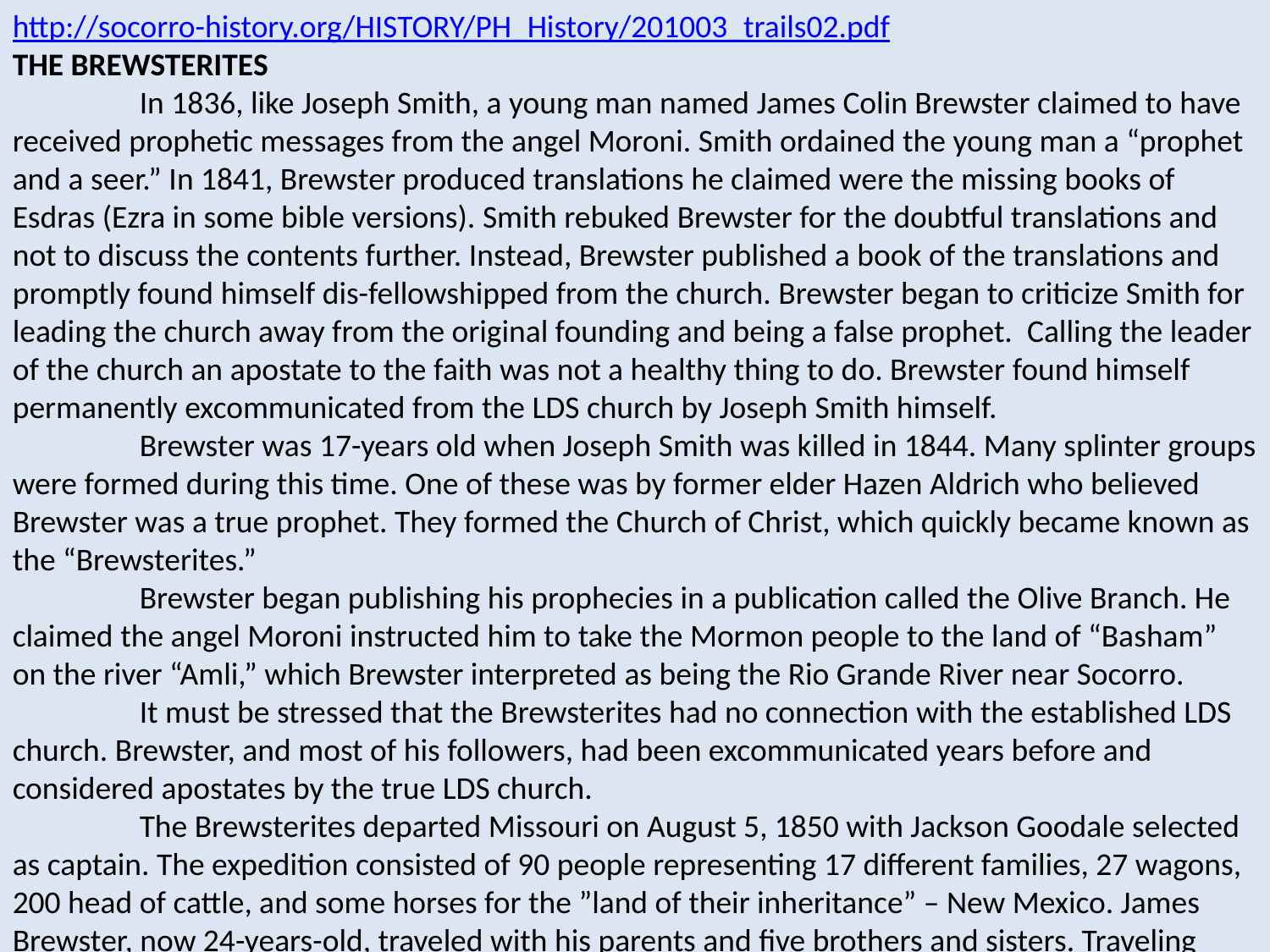

http://socorro-history.org/HISTORY/PH_History/201003_trails02.pdf
THE BREWSTERITES
	In 1836, like Joseph Smith, a young man named James Colin Brewster claimed to have received prophetic messages from the angel Moroni. Smith ordained the young man a “prophet and a seer.” In 1841, Brewster produced translations he claimed were the missing books of Esdras (Ezra in some bible versions). Smith rebuked Brewster for the doubtful translations and not to discuss the contents further. Instead, Brewster published a book of the translations and promptly found himself dis-fellowshipped from the church. Brewster began to criticize Smith for leading the church away from the original founding and being a false prophet.  Calling the leader of the church an apostate to the faith was not a healthy thing to do. Brewster found himself permanently excommunicated from the LDS church by Joseph Smith himself.
	Brewster was 17-years old when Joseph Smith was killed in 1844. Many splinter groups were formed during this time. One of these was by former elder Hazen Aldrich who believed Brewster was a true prophet. They formed the Church of Christ, which quickly became known as the “Brewsterites.”
	Brewster began publishing his prophecies in a publication called the Olive Branch. He claimed the angel Moroni instructed him to take the Mormon people to the land of “Basham” on the river “Amli,” which Brewster interpreted as being the Rio Grande River near Socorro.
	It must be stressed that the Brewsterites had no connection with the established LDS church. Brewster, and most of his followers, had been excommunicated years before and considered apostates by the true LDS church.
	The Brewsterites departed Missouri on August 5, 1850 with Jackson Goodale selected as captain. The expedition consisted of 90 people representing 17 different families, 27 wagons, 200 head of cattle, and some horses for the ”land of their inheritance” – New Mexico. James Brewster, now 24-years-old, traveled with his parents and five brothers and sisters. Traveling along the Santa Fe trail, they arrived in Las Vegas about October 9.
	The party was already in a high level of strife as they had some sort of “falling out” and the company split into two parts. One company, called the Oatman party, consisted of the Oatman, Wilder, Kelley and Mateer families, a total of 26 people. They left for California while the rest of the Brewsterites continued on to Socorro. Earlier prophecies of Brewster claimed Zion was at the confluence of the Gila and Colorado Rivers; later he claimed California. Now it was Socorro. It can only be guessed that this constantly changing prophecy of their destination caused the split within the Brewsterites.
	Enroute to Santa Fe, Brewster removed Goodale as captain of the company for unknown reasons, other than for being “guilty of transgression against God.” Goodale and his family continued to travel with the Brewster party. Brewster sent a letter home indicating they had arrived in Socorro in late December. Research for this article proves this to be true, as the Brewsterites were counted in Socorro on December 31 for the 1850 census. A copy of the census sheet is shown below that lists Zephaniah Brewster, James Brewster's father, registered as being 53 years old and a carpenter as an occupation. James registered as “J. Colin Brewster,” age 24, and listed his  occupation as “Mormon Prophet!” A rather egotistical stance under any circumstance.
	Brewster wrote from Socorro on January 16, 1851, the letter published in the next issue of the Olive Branch magazine. It stated, “I informed the readers of the Olive Branch that it was our intention to make a settlement on this river, not far from Socorro. I am now happy to be able to inform them that we have purchased a large tract of land, and that the settlement has already been commenced.” Brewster named their new settlement Colonia, a name taken from the writings of Esdras. It appears Colonia was located near Luis Lopez.
	Separating from the Brewsterites at Las Vegas, the Oatman party traveled along El Camino Real. Writing letters home, they indicated they camped near La Joya in January 1851 before arriving in Socorro. They stayed in the area cutting and transporting hay “to a nearby Army post” to make $50 per wagon load. In 1851, the only Army in the area was the post at Lemitar, and rented quarters in Socorro, where U.S. Dragoons were stationed until Forts Conrad and Craig were later built. From Socorro, the party followed the trail blazed four years earlier by the Mormon Battalion. Now called “Cooke's Wagon Road,” they arrived at Maricopa Wells on February 16th after being shadowed by Apache for a several days. They decided to remain at the Pima villages to await more wagons to continue their journey with the safety of greater numbers.
	After three weeks, Royse “Roy” Oatman grew  impatient. In spite of pleas from the other families, Roy placed his pregnant wife, Mary, and their six children into their wagon and set out for Fort Yuma alone, 190 miles to the west. They never arrived. On the evening of March 18, Apaches attacked their camp near the Gila River. All of the Oatmans were killed except for son, Lorenzo, who was left for dead; two of the daughters, seven-year old Mary and 14-year old Olive, were taken by the Indians. Lorenzo was found by an immigrant family and taken back to Maricopa Wells, where the incident was reported. A mass grave was dug for the Oatman family and covered with a monument of stones, which marks the massacre site to this day. In 1856, the Army found Olive living with the Mojave Indians and negotiated her release. Olive told her story, telling how it was the Yavapai who kidnapped her, not the Apache; she was later sold to the Mojave. Her sister, Mary Ann, died after two years in captivity. While a captive, Olive's face was heavily tatooed marking her as a Yavapai slave. At first, she told her stories and displayed her grotesque tattoos on the lecture circuit before going into seclusion. Olive died in 1903 at 66 years of age, still bearing her tattoos. The Oatman Massacre remains a major story in Arizona history; the remote grave site is visited by hundreds each year.